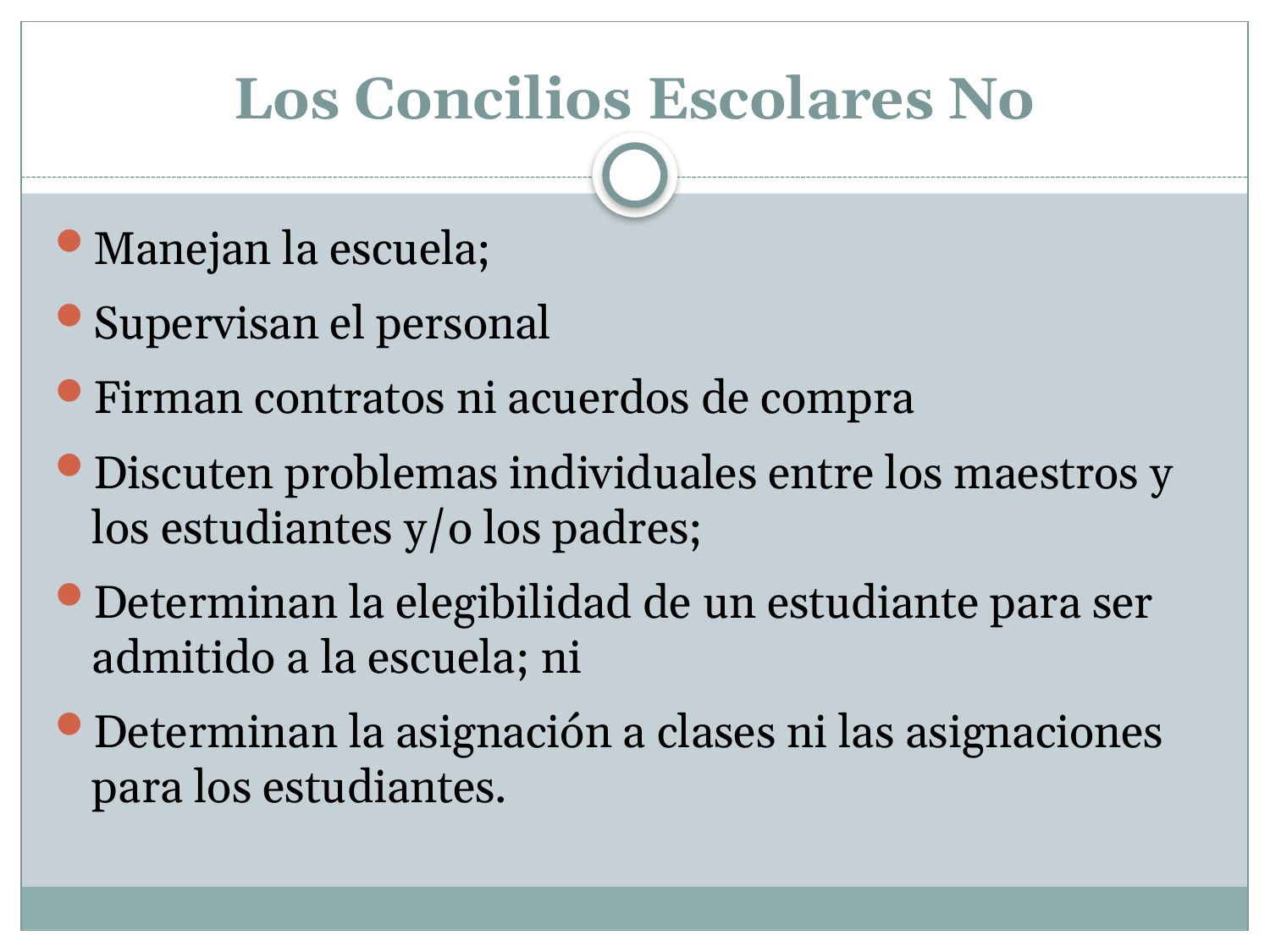

# Los Concilios Escolares No
Manejan la escuela;
Supervisan el personal
Firman contratos ni acuerdos de compra
Discuten problemas individuales entre los maestros y los estudiantes y/o los padres;
Determinan la elegibilidad de un estudiante para ser admitido a la escuela; ni
Determinan la asignación a clases ni las asignaciones para los estudiantes.